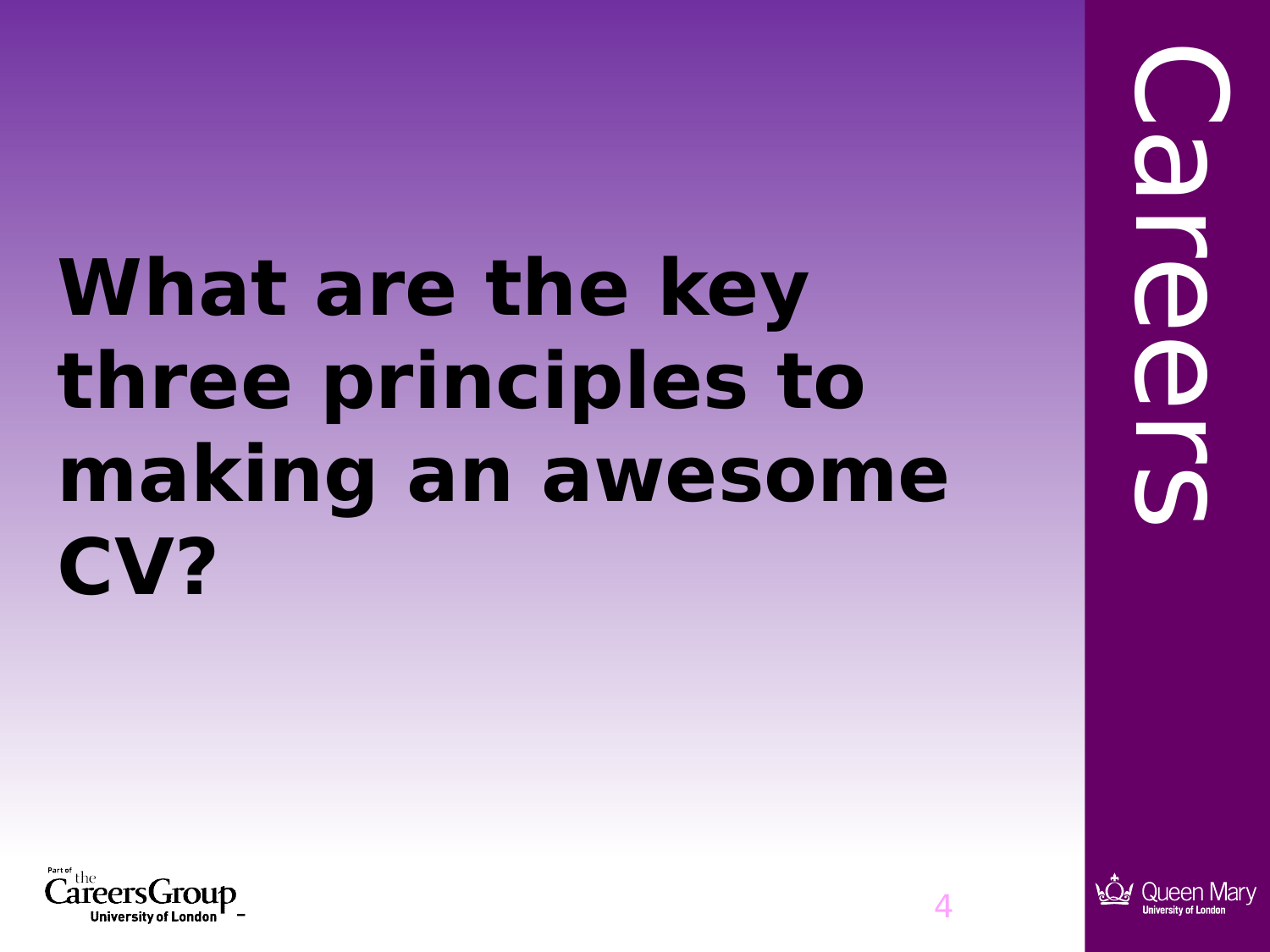

# What are the key three principles to making an awesome CV?